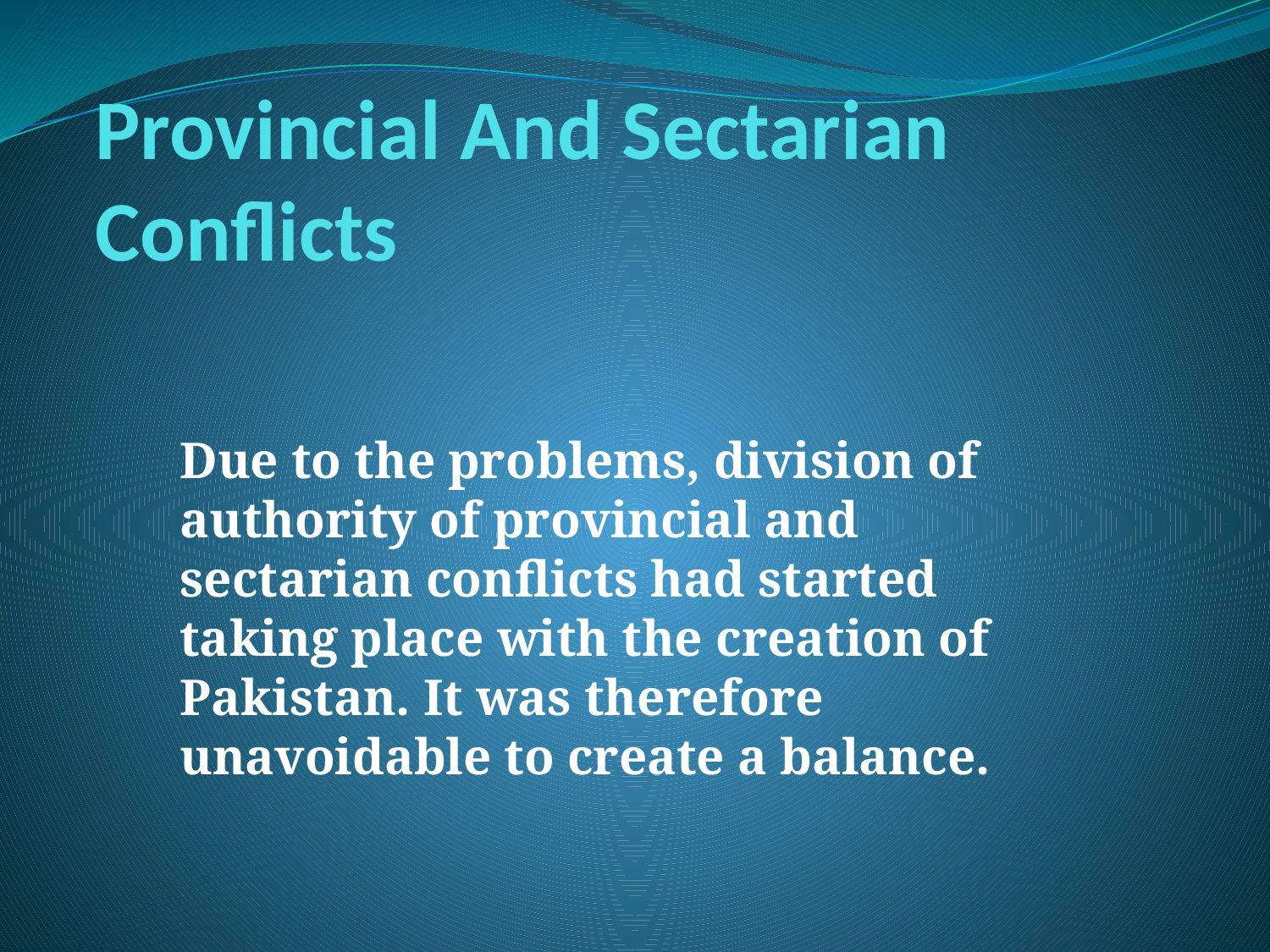

# Provincial And Sectarian Conflicts
Due to the problems, division of authority of provincial and sectarian conflicts had started taking place with the creation of Pakistan. It was therefore unavoidable to create a balance.